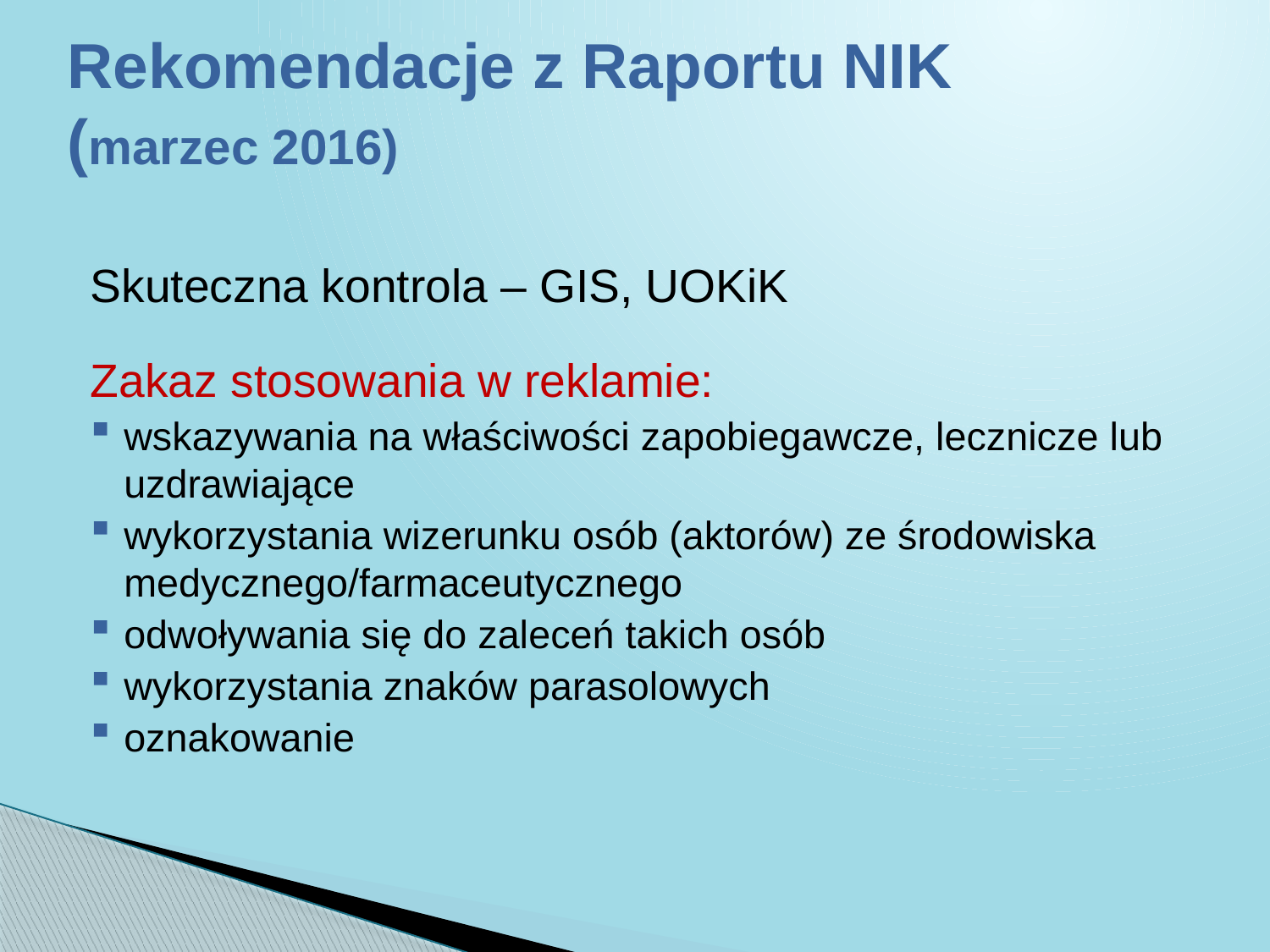

# Rekomendacje z Raportu NIK (marzec 2016)

Skuteczna kontrola – GIS, UOKiK
Zakaz stosowania w reklamie:
wskazywania na właściwości zapobiegawcze, lecznicze lub uzdrawiające
wykorzystania wizerunku osób (aktorów) ze środowiska medycznego/farmaceutycznego
odwoływania się do zaleceń takich osób
wykorzystania znaków parasolowych
oznakowanie